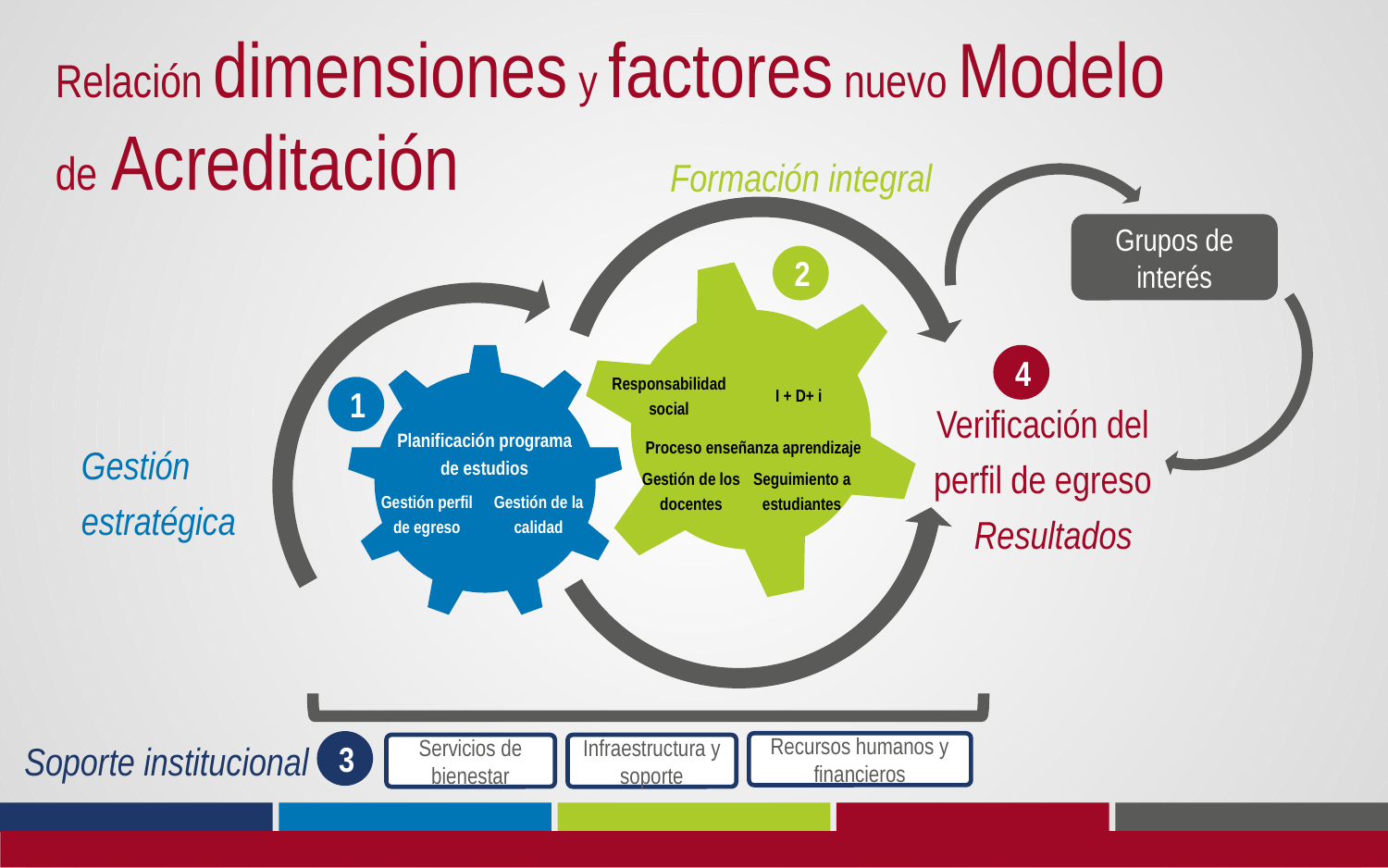

Relación dimensiones y factores nuevo Modelo de Acreditación
Formación integral

Grupos de interés

2

4
Responsabilidad social

I + D+ i
1
Verificación del perfil de egreso
Planificación programa de estudios
Gestión estratégica
Proceso enseñanza aprendizaje
Gestión de los docentes
Seguimiento a estudiantes
Gestión perfil de egreso
Gestión de la calidad
Resultados
Soporte institucional
3
Recursos humanos y financieros
Servicios de bienestar
Infraestructura y soporte